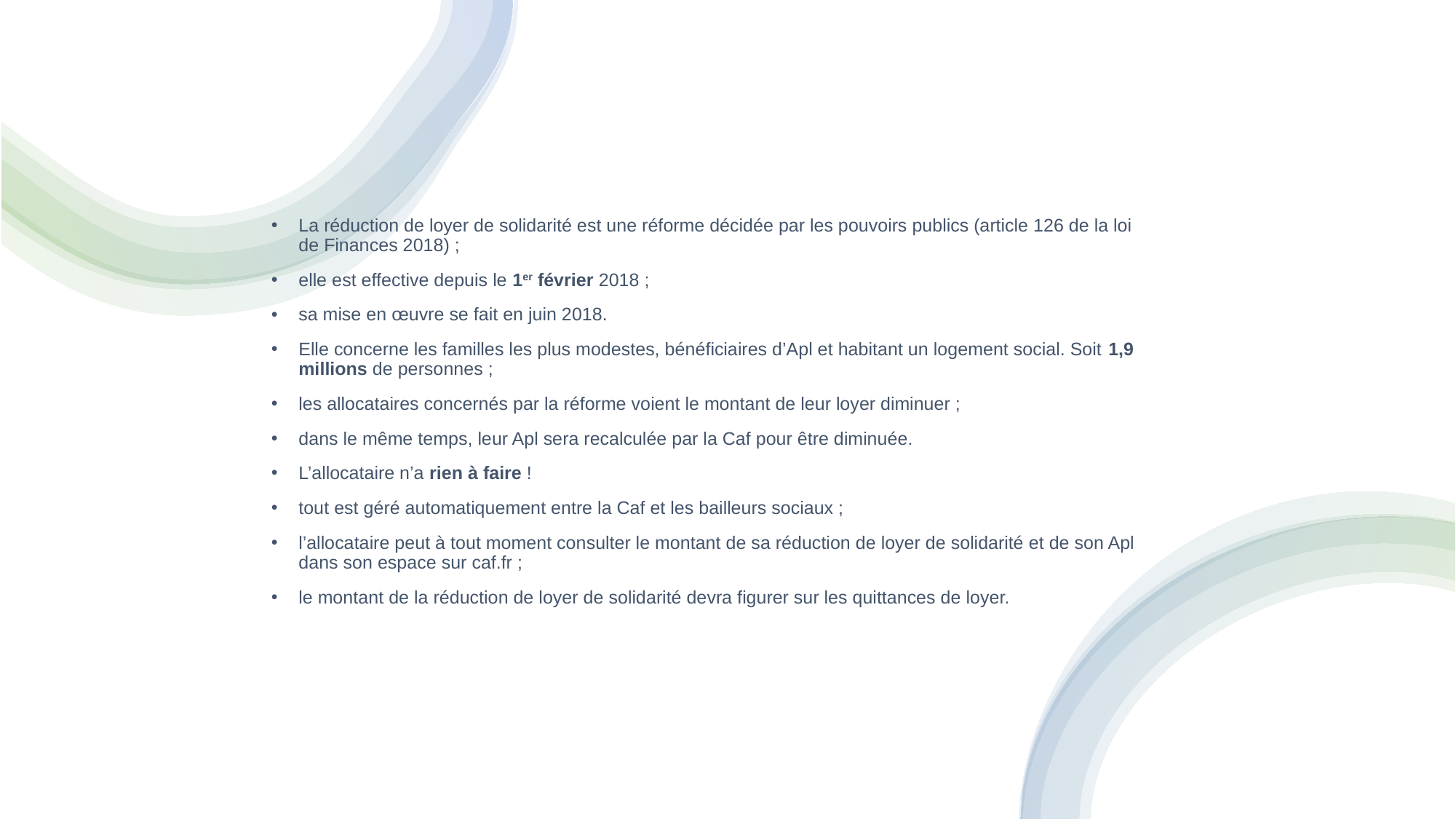

La réduction de loyer de solidarité est une réforme décidée par les pouvoirs publics (article 126 de la loi de Finances 2018) ;
elle est effective depuis le 1er février 2018 ;
sa mise en œuvre se fait en juin 2018.
Elle concerne les familles les plus modestes, bénéficiaires d’Apl et habitant un logement social. Soit 1,9 millions de personnes ;
les allocataires concernés par la réforme voient le montant de leur loyer diminuer ;
dans le même temps, leur Apl sera recalculée par la Caf pour être diminuée.
L’allocataire n’a rien à faire !
tout est géré automatiquement entre la Caf et les bailleurs sociaux ;
l’allocataire peut à tout moment consulter le montant de sa réduction de loyer de solidarité et de son Apl dans son espace sur caf.fr ;
le montant de la réduction de loyer de solidarité devra figurer sur les quittances de loyer.